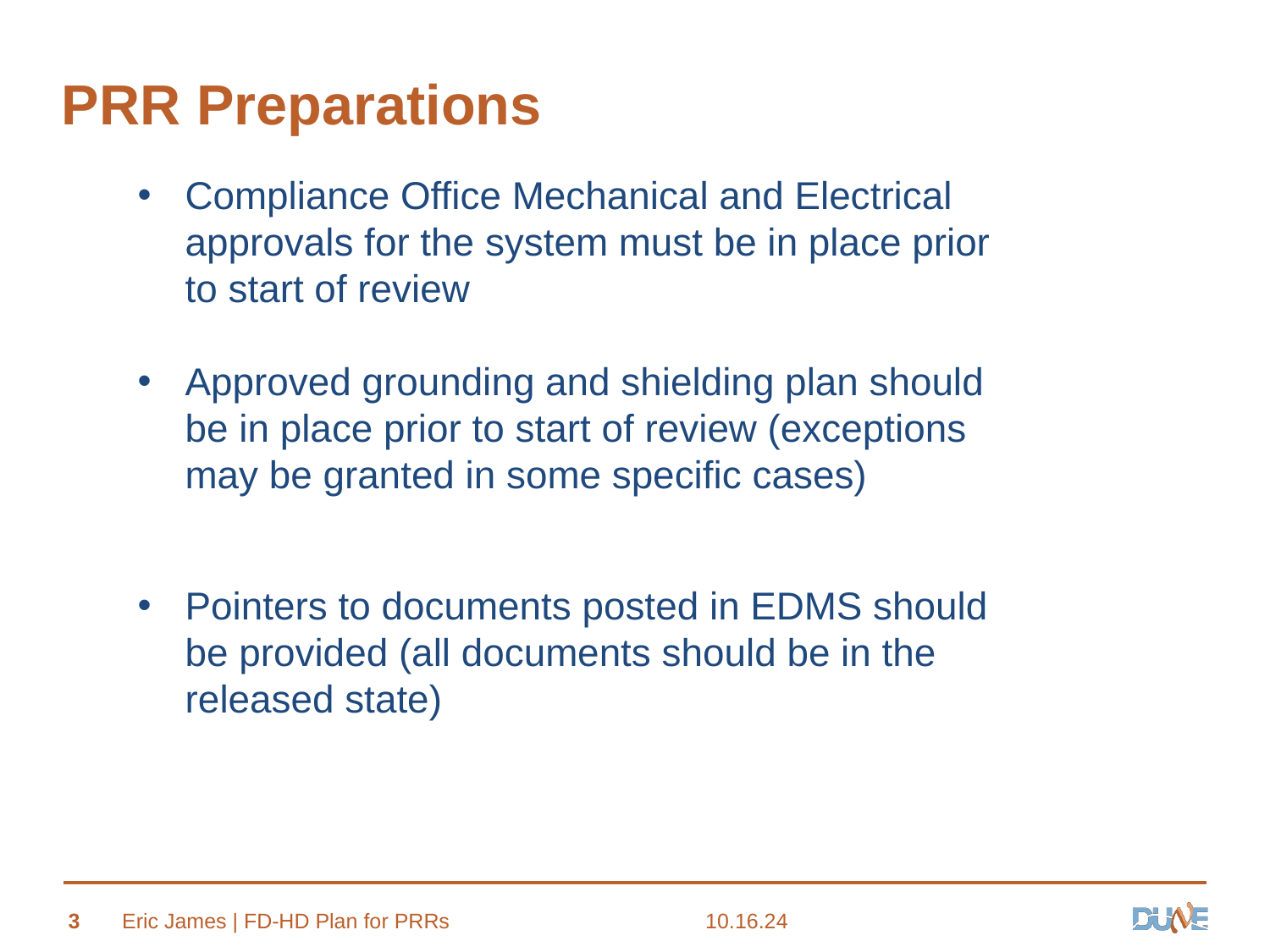

# PRR Preparations
Compliance Office Mechanical and Electrical approvals for the system must be in place prior to start of review

Approved grounding and shielding plan should be in place prior to start of review (exceptions may be granted in some specific cases)

Pointers to documents posted in EDMS should be provided (all documents should be in the released state)

3
Eric James | FD-HD Plan for PRRs
10.16.24